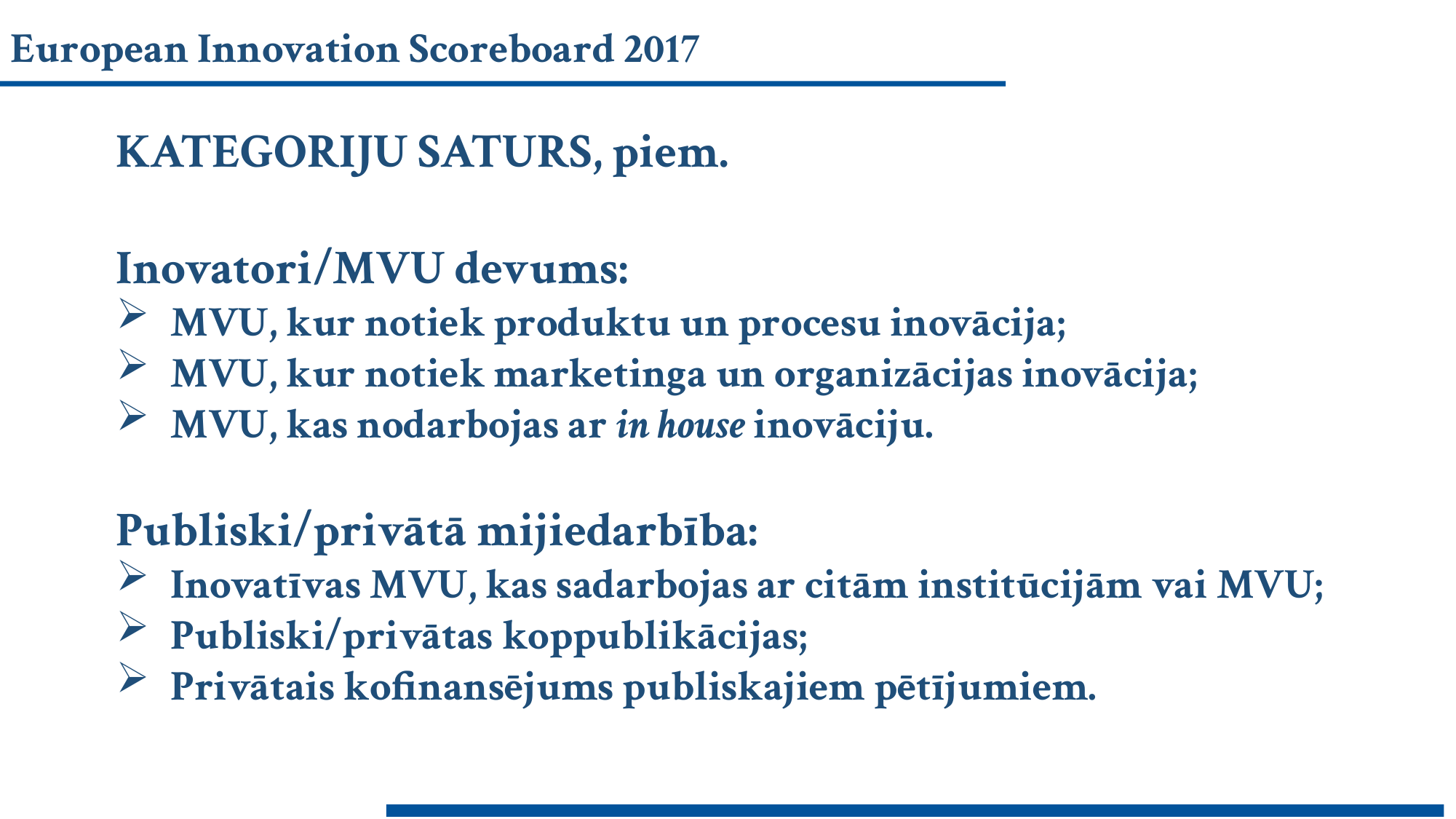

European Innovation Scoreboard 2017

KATEGORIJU SATURS, piem.

Inovatori/MVU devums:
MVU, kur notiek produktu un procesu inovācija;
MVU, kur notiek marketinga un organizācijas inovācija;
MVU, kas nodarbojas ar in house inovāciju.

Publiski/privātā mijiedarbība:
Inovatīvas MVU, kas sadarbojas ar citām institūcijām vai MVU;
Publiski/privātas koppublikācijas;
Privātais kofinansējums publiskajiem pētījumiem.